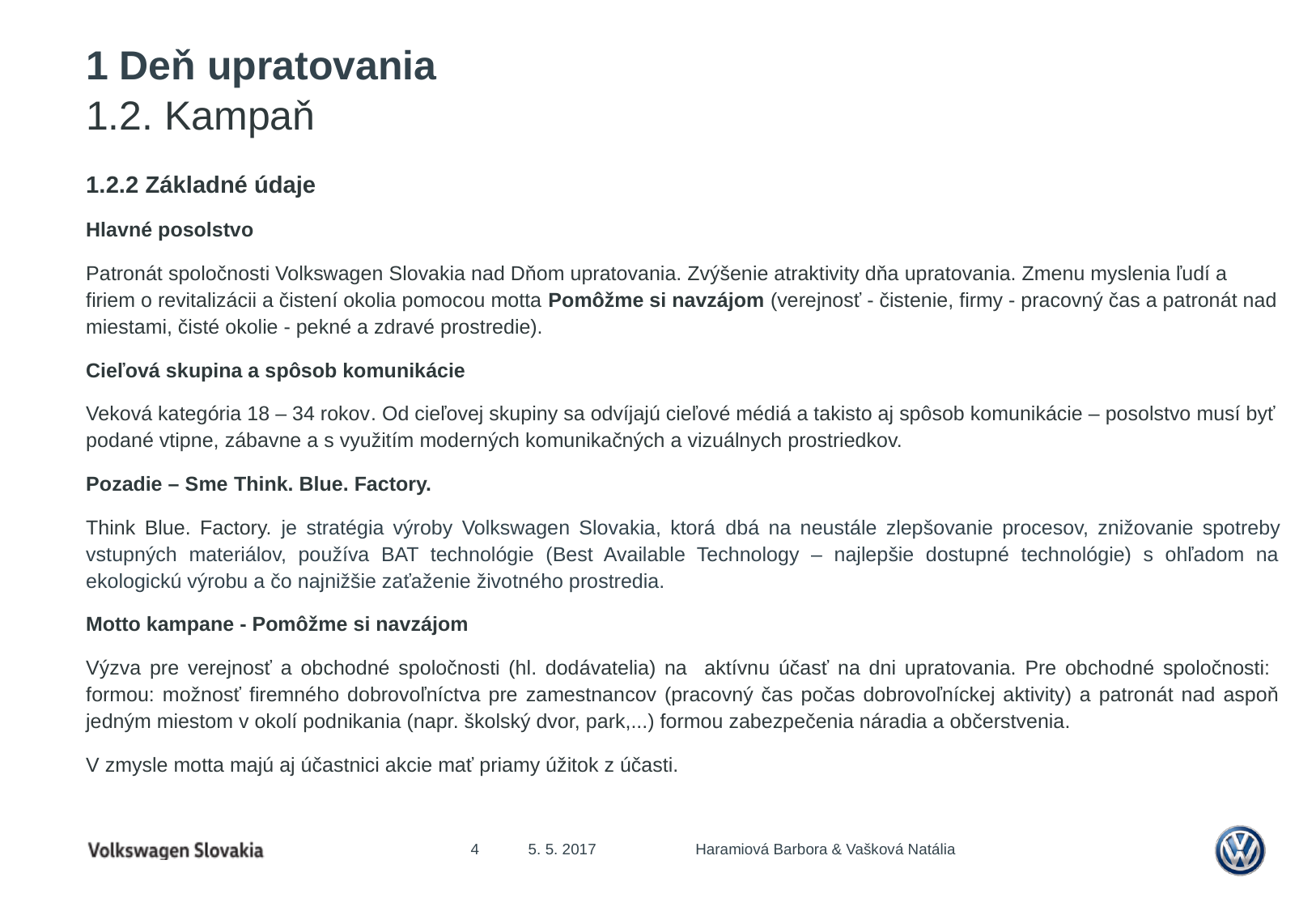

# 1 Deň upratovania
1.2. Kampaň
1.2.2 Základné údaje
Hlavné posolstvo
Patronát spoločnosti Volkswagen Slovakia nad Dňom upratovania. Zvýšenie atraktivity dňa upratovania. Zmenu myslenia ľudí a firiem o revitalizácii a čistení okolia pomocou motta Pomôžme si navzájom (verejnosť - čistenie, firmy - pracovný čas a patronát nad miestami, čisté okolie - pekné a zdravé prostredie).
Cieľová skupina a spôsob komunikácie
Veková kategória 18 – 34 rokov. Od cieľovej skupiny sa odvíjajú cieľové médiá a takisto aj spôsob komunikácie – posolstvo musí byť podané vtipne, zábavne a s využitím moderných komunikačných a vizuálnych prostriedkov.
Pozadie – Sme Think. Blue. Factory.
Think Blue. Factory. je stratégia výroby Volkswagen Slovakia, ktorá dbá na neustále zlepšovanie procesov, znižovanie spotreby vstupných materiálov, používa BAT technológie (Best Available Technology – najlepšie dostupné technológie) s ohľadom na ekologickú výrobu a čo najnižšie zaťaženie životného prostredia.
Motto kampane - Pomôžme si navzájom
Výzva pre verejnosť a obchodné spoločnosti (hl. dodávatelia) na  aktívnu účasť na dni upratovania. Pre obchodné spoločnosti:  formou: možnosť firemného dobrovoľníctva pre zamestnancov (pracovný čas počas dobrovoľníckej aktivity) a patronát nad aspoň jedným miestom v okolí podnikania (napr. školský dvor, park,...) formou zabezpečenia náradia a občerstvenia.
V zmysle motta majú aj účastnici akcie mať priamy úžitok z účasti.

4
5. 5. 2017
Haramiová Barbora & Vašková Natália